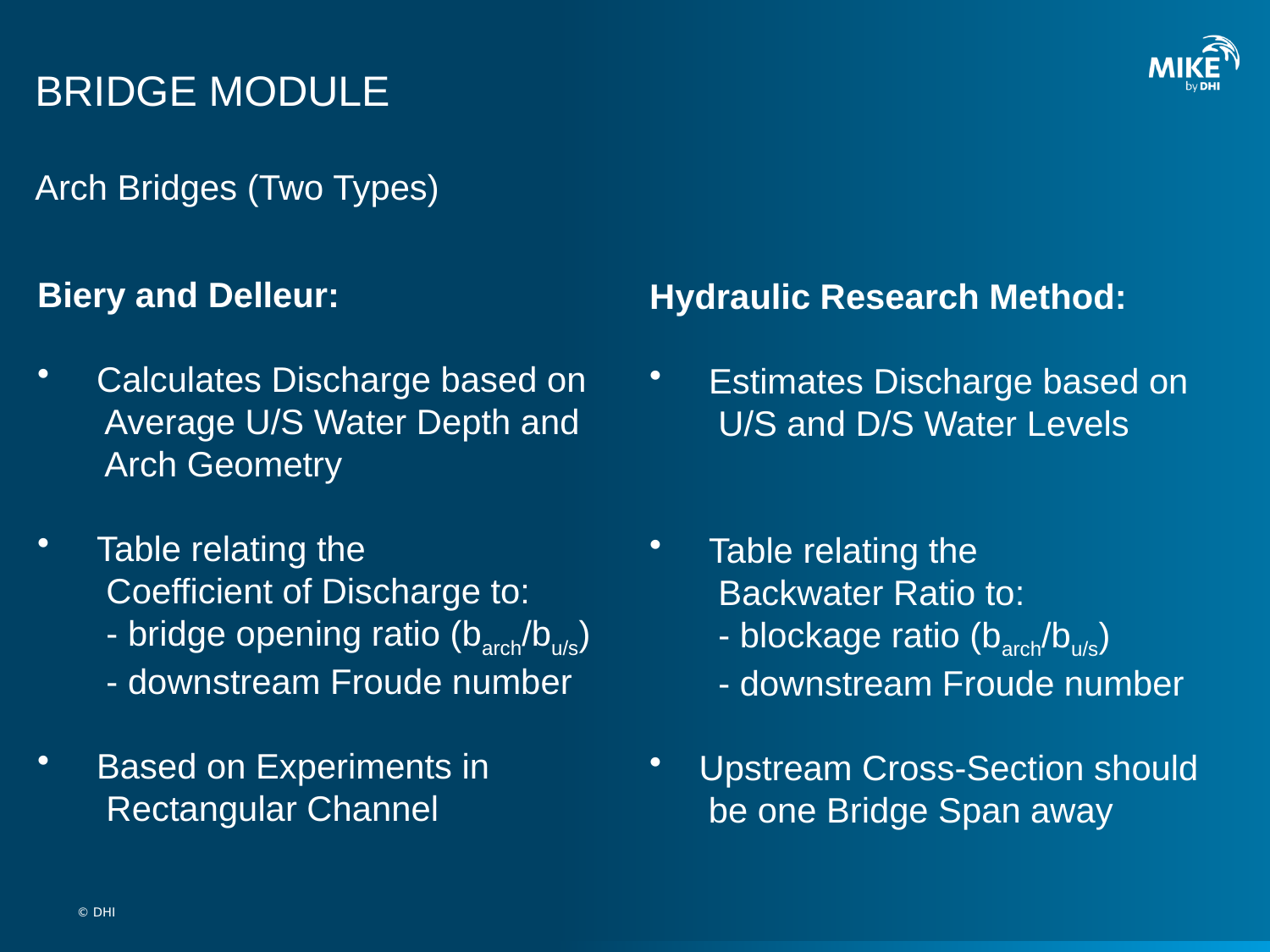

# BRIDGE MODULE
Arch Bridges (Two Types)

Biery and Delleur:

   Calculates Discharge based on
    Average U/S Water Depth and
    Arch Geometry

   Table relating the
    Coefficient of Discharge to:
    - bridge opening ratio (barch/bu/s)
    - downstream Froude number
   Based on Experiments in
    Rectangular Channel
Hydraulic Research Method:

   Estimates Discharge based on
    U/S and D/S Water Levels

   Table relating the
    Backwater Ratio to:
    - blockage ratio (barch/bu/s)
    - downstream Froude number
  Upstream Cross-Section should
   be one Bridge Span away
© DHI